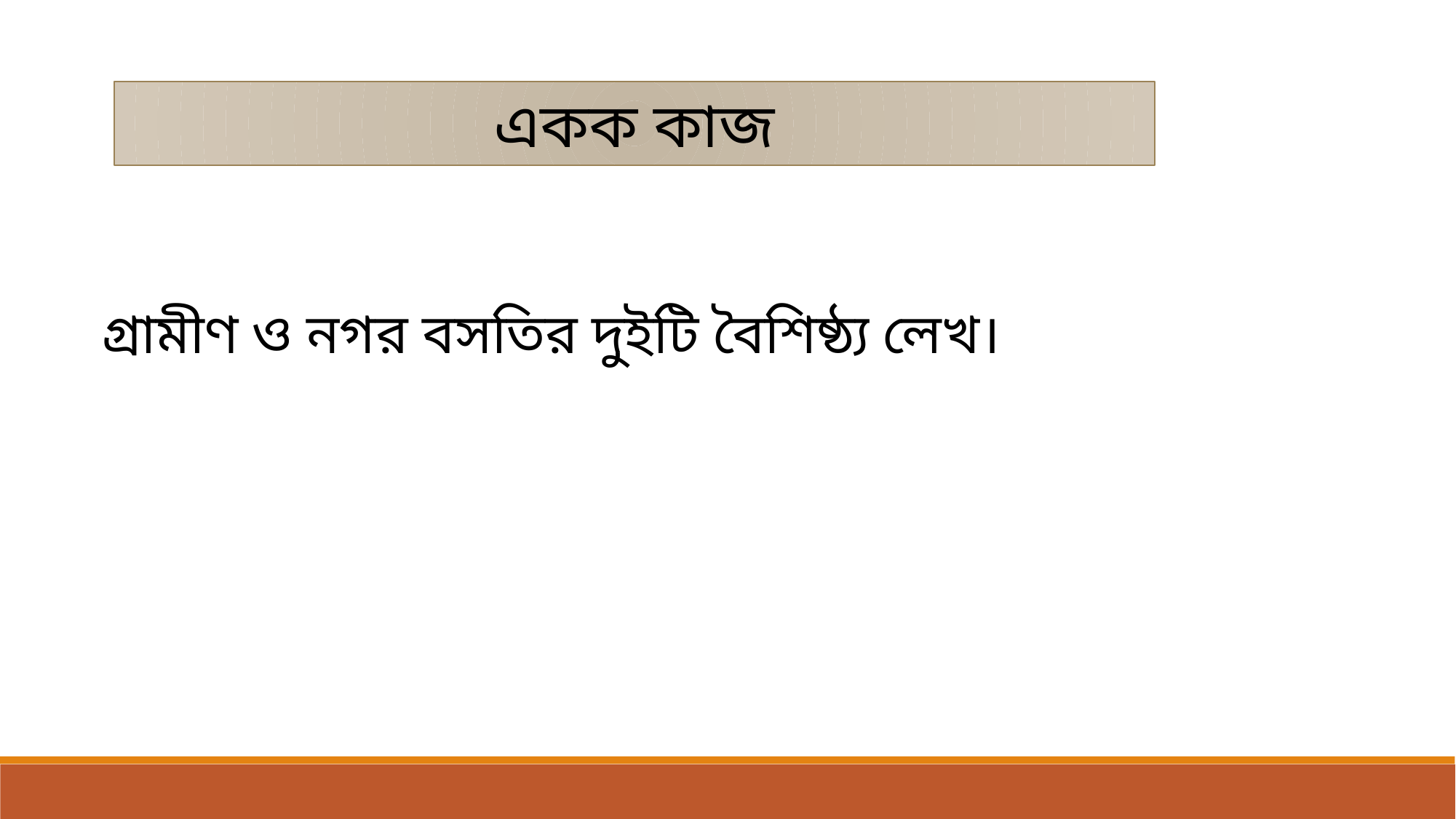

একক কাজ
গ্রামীণ ও নগর বসতির দুইটি বৈশিষ্ঠ্য লেখ।